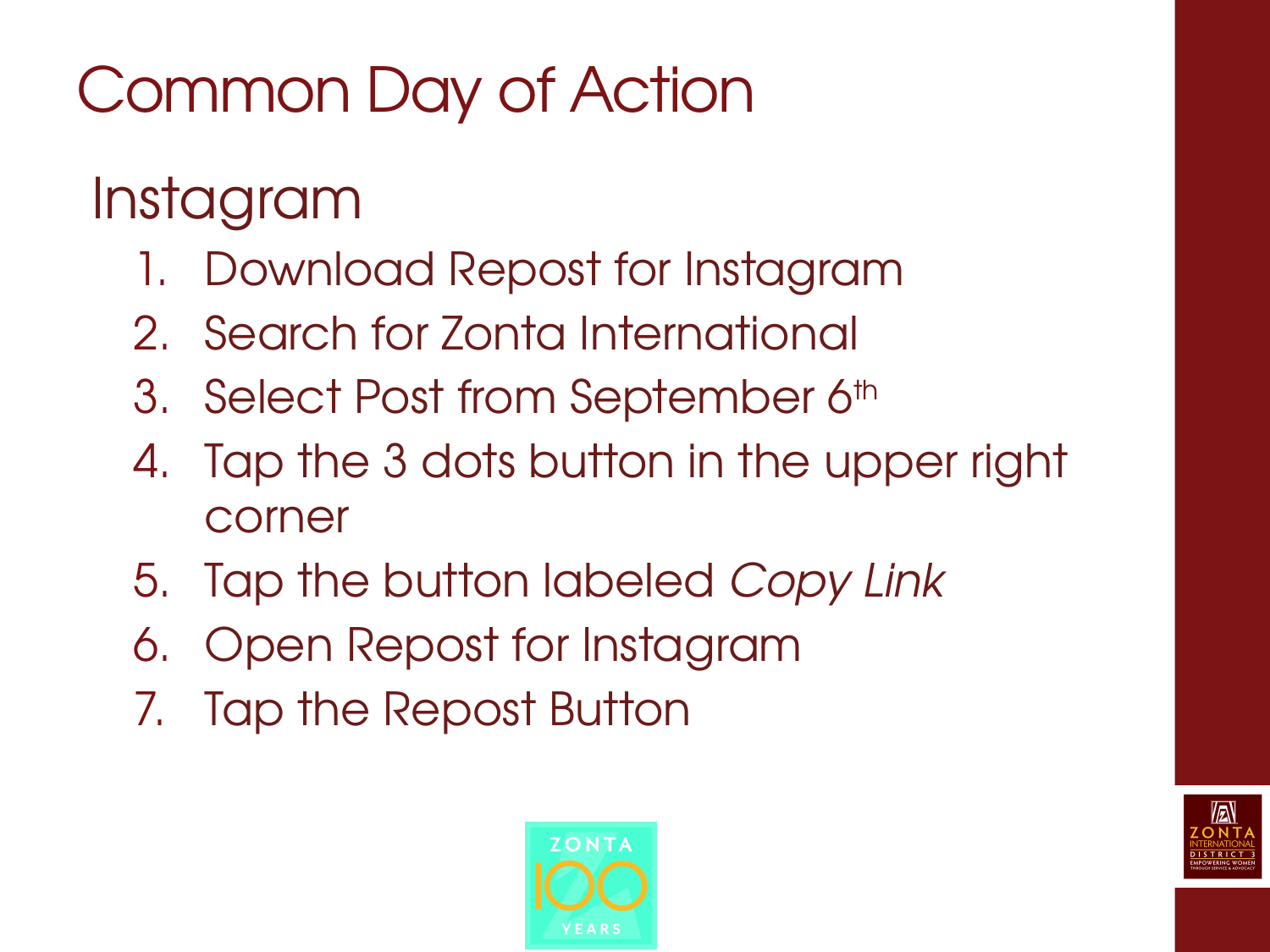

# Common Day of Action
Instagram
Download Repost for Instagram
Search for Zonta International
Select Post from September 6th
Tap the 3 dots button in the upper right corner
Tap the button labeled Copy Link
Open Repost for Instagram
Tap the Repost Button